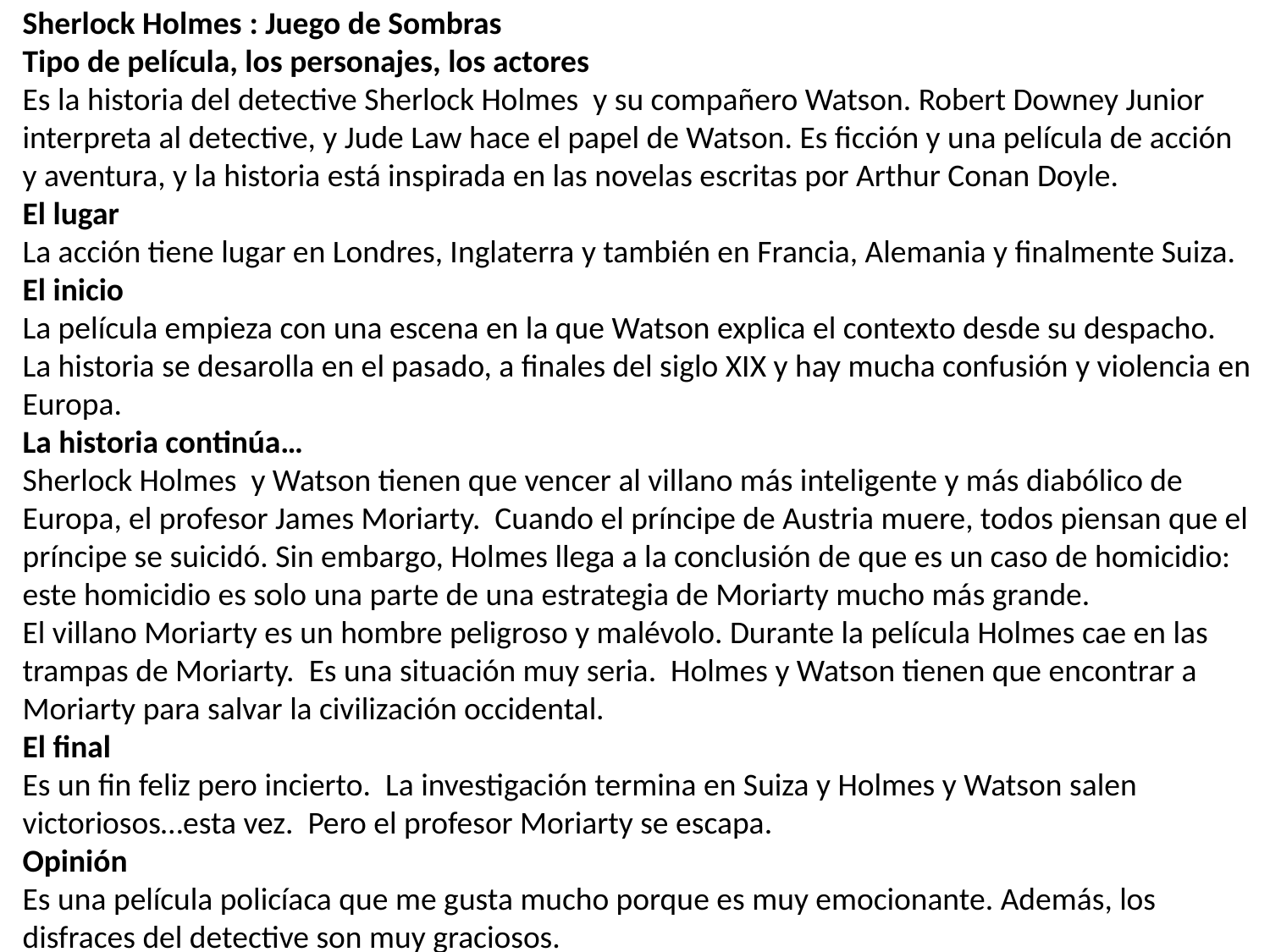

Sherlock Holmes : Juego de Sombras
Tipo de película, los personajes, los actores
Es la historia del detective Sherlock Holmes  y su compañero Watson. Robert Downey Junior interpreta al detective, y Jude Law hace el papel de Watson. Es ficción y una película de acción y aventura, y la historia está inspirada en las novelas escritas por Arthur Conan Doyle.
El lugar
La acción tiene lugar en Londres, Inglaterra y también en Francia, Alemania y finalmente Suiza.
El inicio
La película empieza con una escena en la que Watson explica el contexto desde su despacho.  La historia se desarolla en el pasado, a finales del siglo XIX y hay mucha confusión y violencia en Europa.
La historia continúa…
Sherlock Holmes  y Watson tienen que vencer al villano más inteligente y más diabólico de Europa, el profesor James Moriarty.  Cuando el príncipe de Austria muere, todos piensan que el príncipe se suicidó. Sin embargo, Holmes llega a la conclusión de que es un caso de homicidio: este homicidio es solo una parte de una estrategia de Moriarty mucho más grande.
El villano Moriarty es un hombre peligroso y malévolo. Durante la película Holmes cae en las trampas de Moriarty.  Es una situación muy seria.  Holmes y Watson tienen que encontrar a Moriarty para salvar la civilización occidental.
El final
Es un fin feliz pero incierto.  La investigación termina en Suiza y Holmes y Watson salen victoriosos…esta vez.  Pero el profesor Moriarty se escapa.
Opinión
Es una película policíaca que me gusta mucho porque es muy emocionante. Además, los disfraces del detective son muy graciosos.